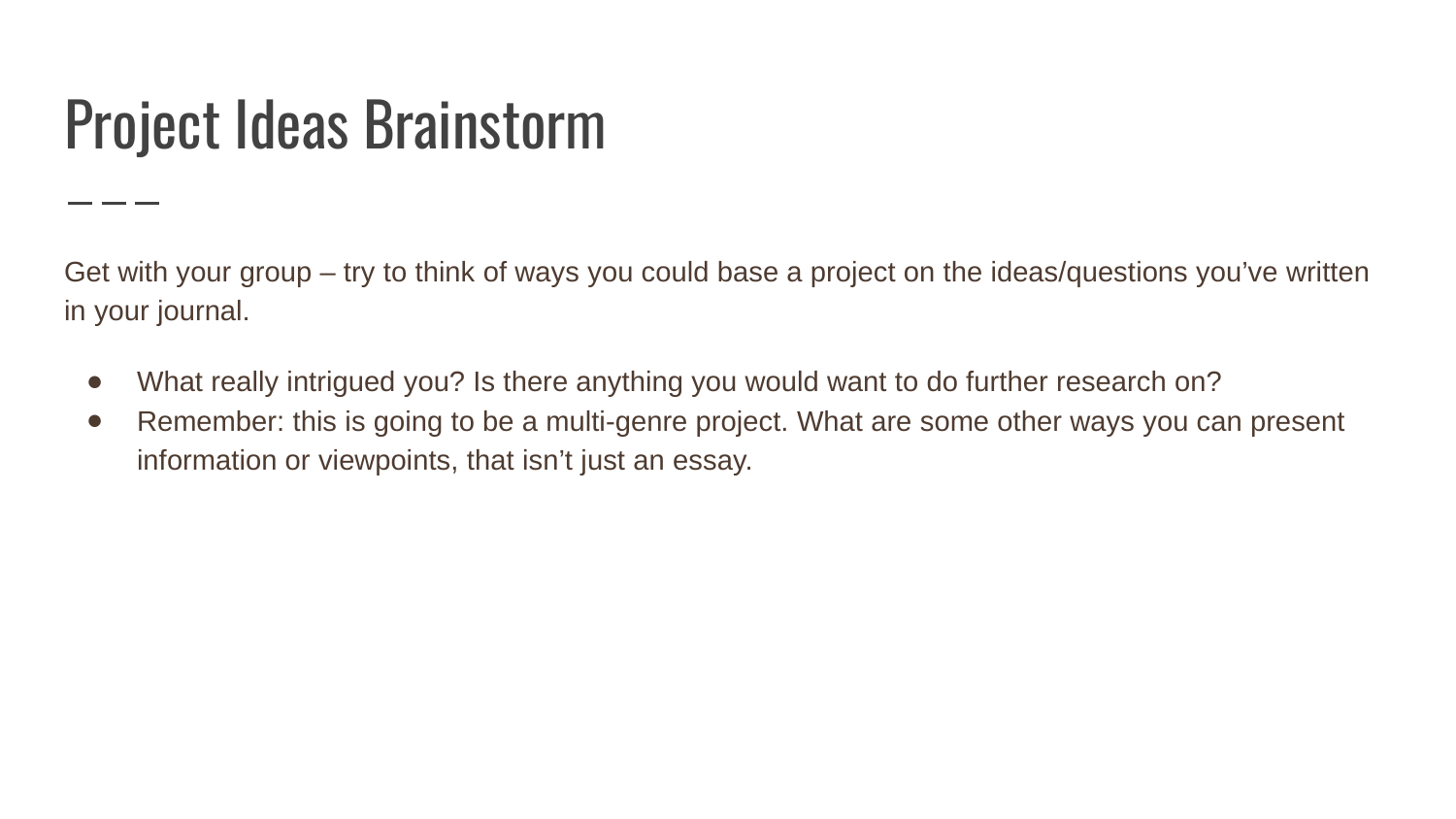

# Project Ideas Brainstorm
Get with your group – try to think of ways you could base a project on the ideas/questions you’ve written in your journal.
What really intrigued you? Is there anything you would want to do further research on?
Remember: this is going to be a multi-genre project. What are some other ways you can present information or viewpoints, that isn’t just an essay.